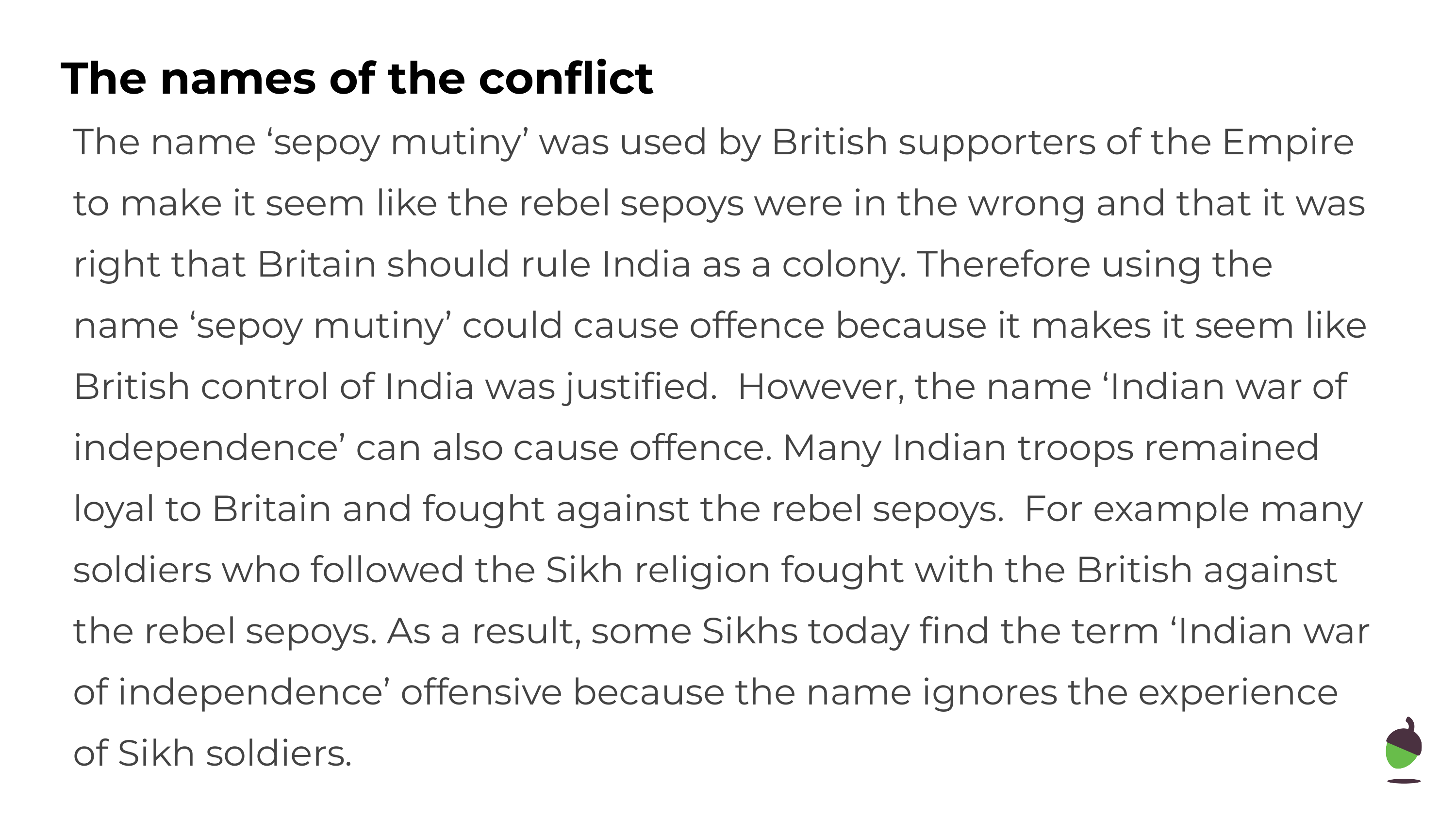

The names of the conflict
The name ‘sepoy mutiny’ was used by British supporters of the Empire to make it seem like the rebel sepoys were in the wrong and that it was right that Britain should rule India as a colony. Therefore using the name ‘sepoy mutiny’ could cause offence because it makes it seem like British control of India was justified.  However, the name ‘Indian war of independence’ can also cause offence. Many Indian troops remained loyal to Britain and fought against the rebel sepoys.  For example many soldiers who followed the Sikh religion fought with the British against the rebel sepoys. As a result, some Sikhs today find the term ‘Indian war of independence’ offensive because the name ignores the experience of Sikh soldiers.